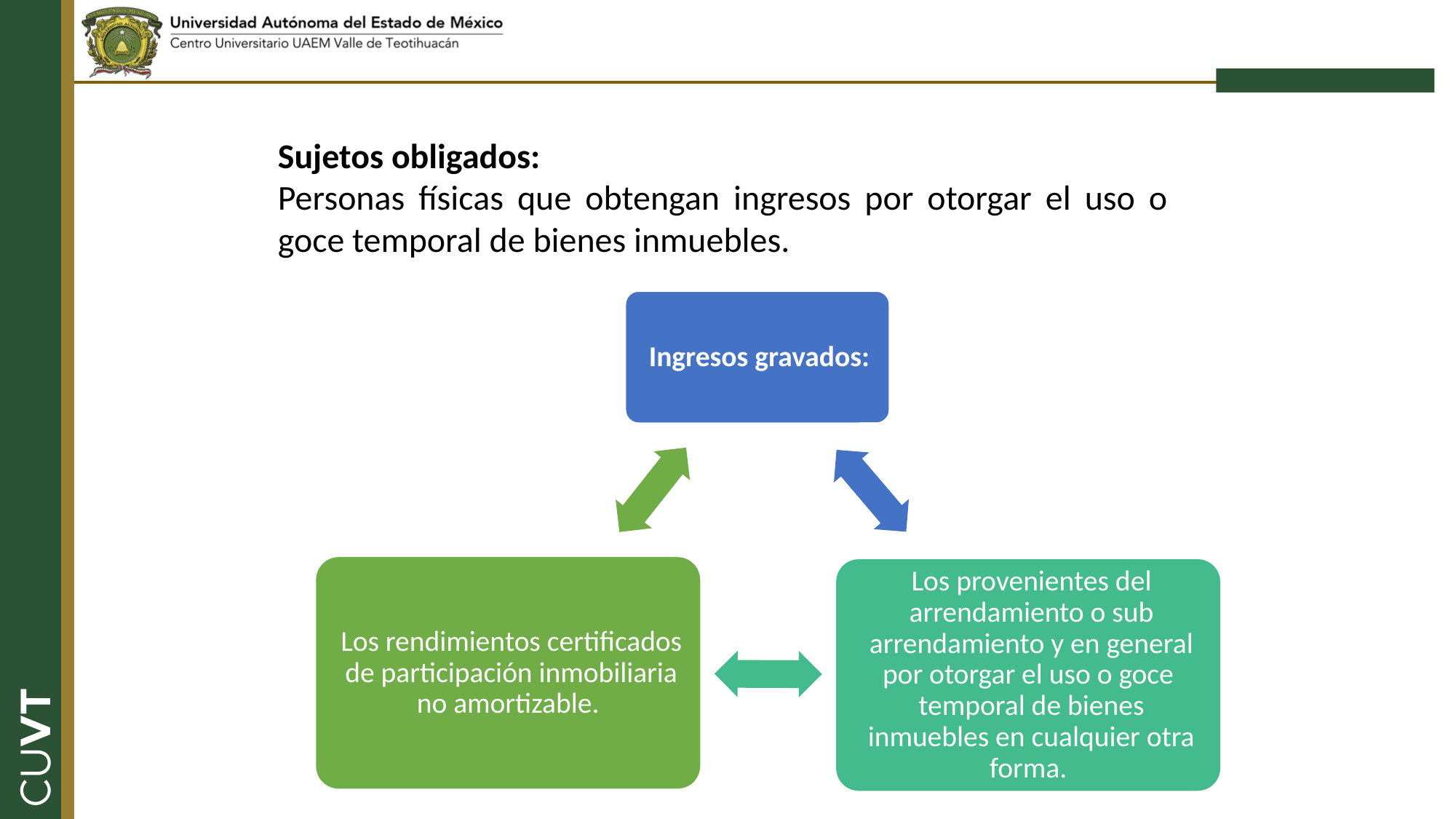

Sujetos obligados:
Personas físicas que obtengan ingresos por otorgar el uso o goce temporal de bienes inmuebles.
Ingresos gravados:

Los provenientes del arrendamiento o sub arrendamiento y en general por otorgar el uso o goce  temporal de bienes inmuebles en cualquier otra forma.

Los rendimientos certificados de participación inmobiliaria no amortizable.